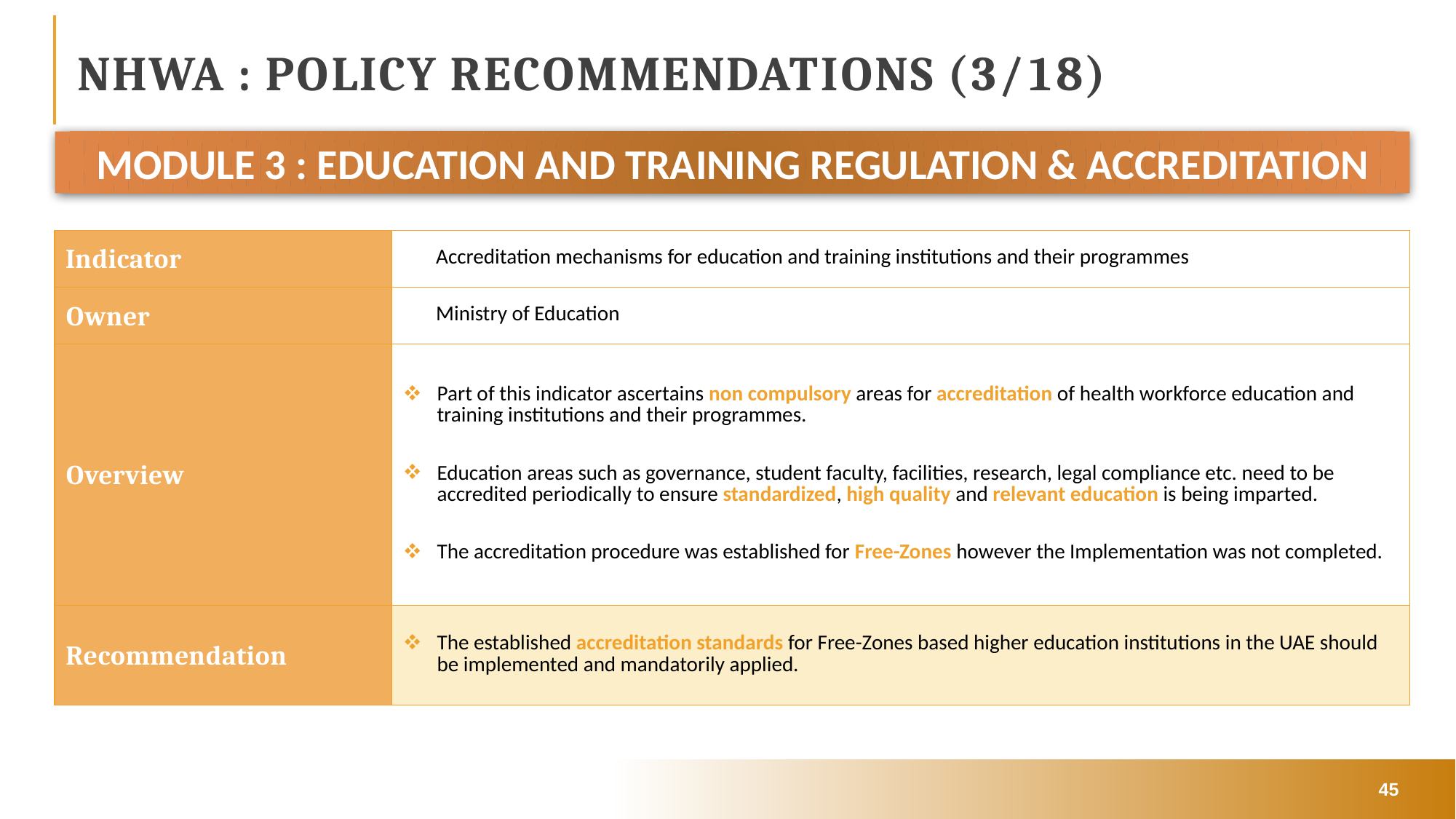

# NHWA : POLICY RECOMMENDATIONS (3/18)
MODULE 3 : EDUCATION AND TRAINING REGULATION & ACCREDITATION
| Indicator | Accreditation mechanisms for education and training institutions and their programmes |
| --- | --- |
| Owner | Ministry of Education |
| Overview | Part of this indicator ascertains non compulsory areas for accreditation of health workforce education and training institutions and their programmes. Education areas such as governance, student faculty, facilities, research, legal compliance etc. need to be accredited periodically to ensure standardized, high quality and relevant education is being imparted. The accreditation procedure was established for Free-Zones however the Implementation was not completed. |
| Recommendation | The established accreditation standards for Free-Zones based higher education institutions in the UAE should be implemented and mandatorily applied. |
45